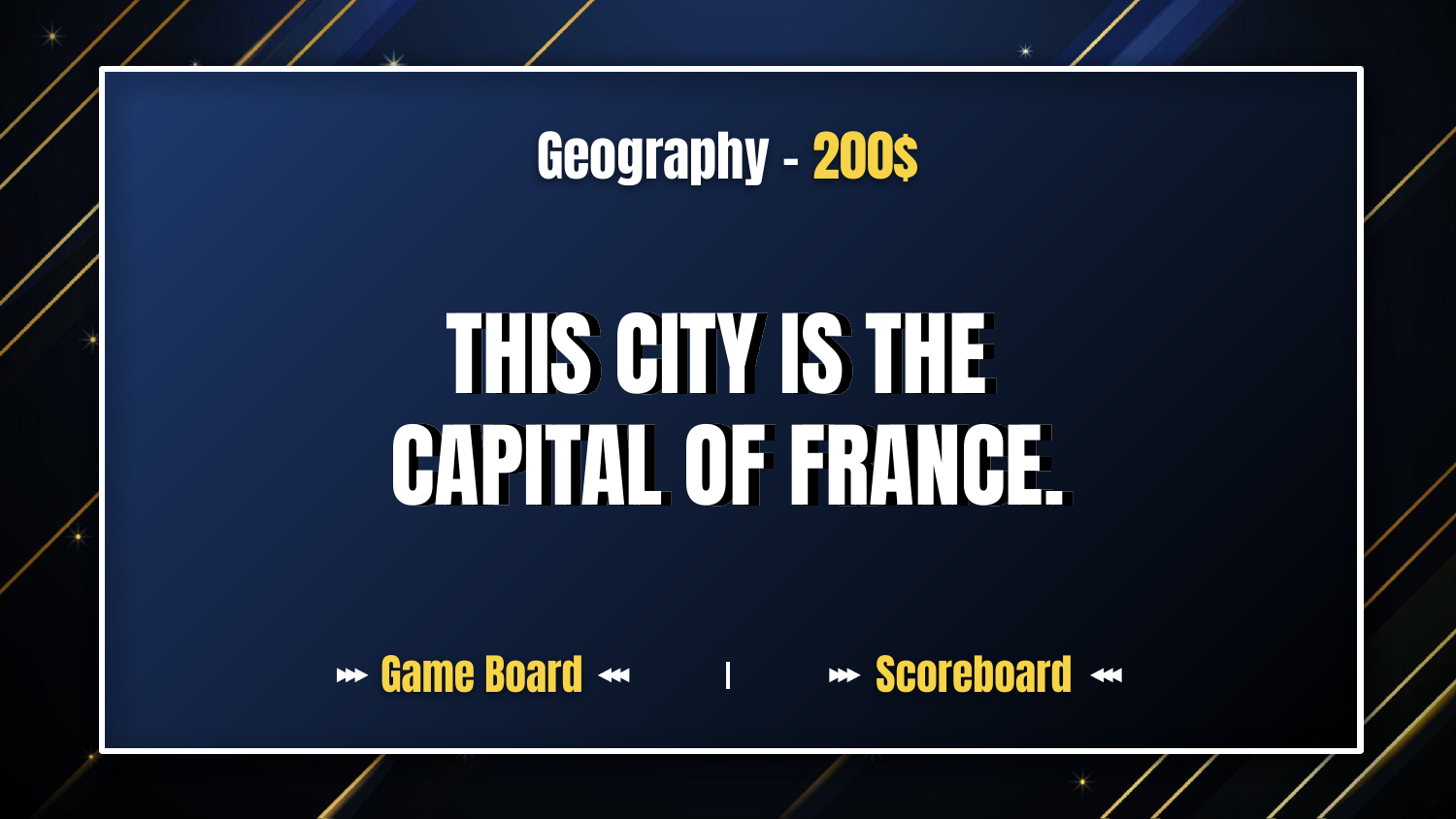

Geography - 200$
THIS CITY IS THE
CAPITAL OF FRANCE.
Game Board

Scoreboard